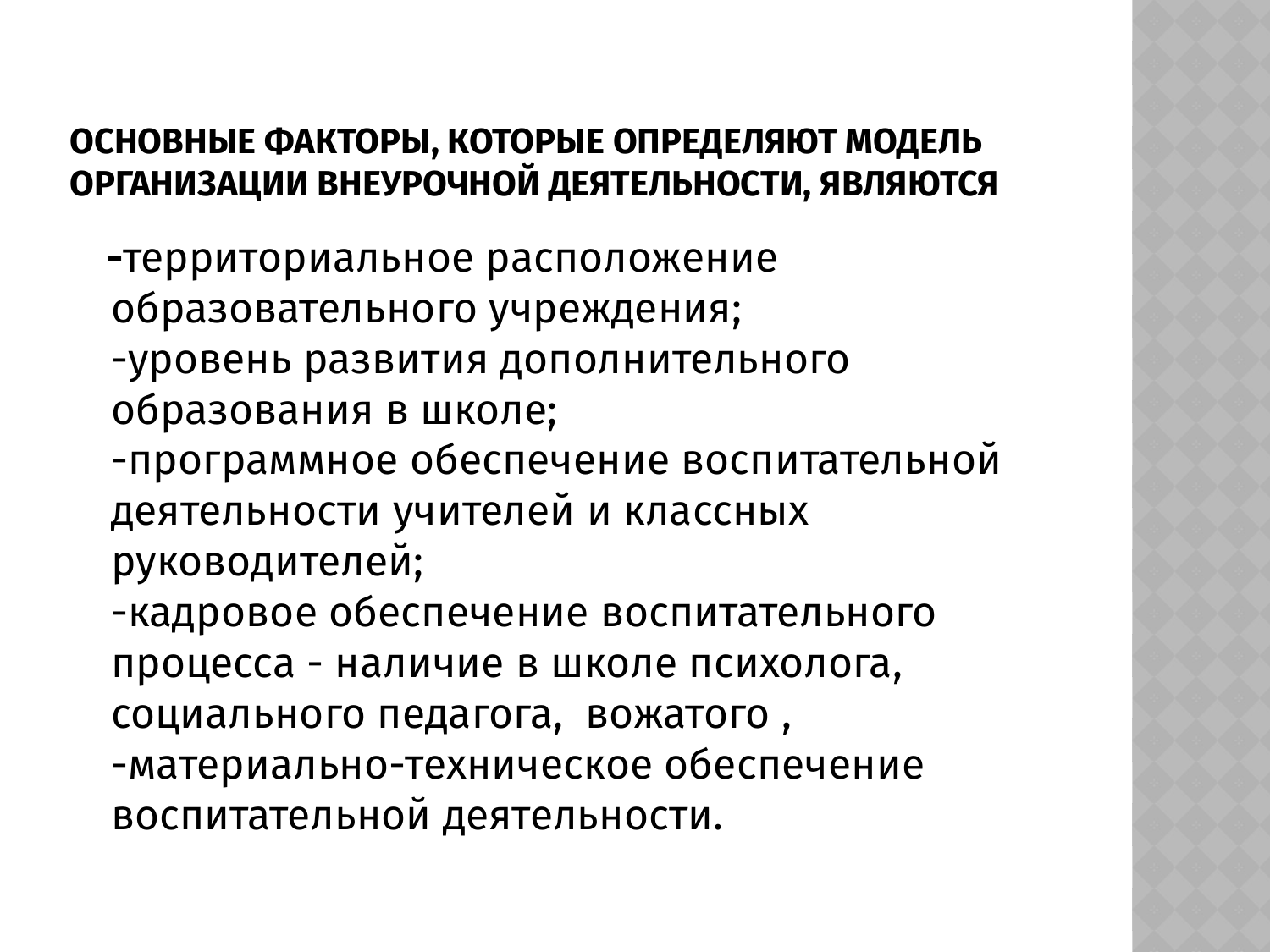

# Основные факторы, которые определяют модель организации внеурочной деятельности, являются
   -территориальное расположение образовательного учреждения; 
-уровень развития дополнительного образования в школе;
-программное обеспечение воспитательной деятельности учителей и классных руководителей;
-кадровое обеспечение воспитательного процесса - наличие в школе психолога, социального педагога,  вожатого ,
-материально-техническое обеспечение воспитательной деятельности.